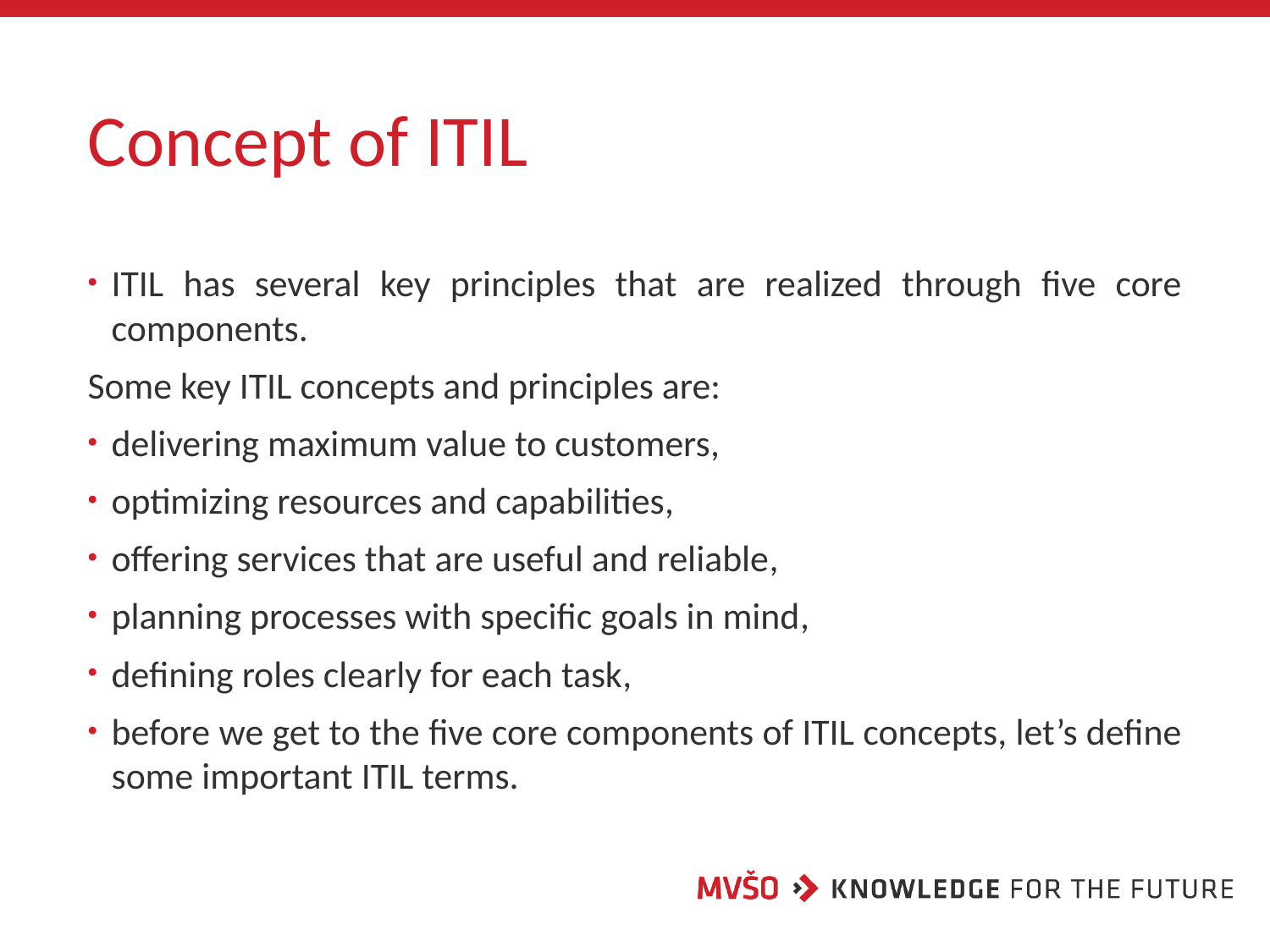

# Concept of ITIL
ITIL has several key principles that are realized through five core components.
Some key ITIL concepts and principles are:
delivering maximum value to customers,
optimizing resources and capabilities,
offering services that are useful and reliable,
planning processes with specific goals in mind,
defining roles clearly for each task,
before we get to the five core components of ITIL concepts, let’s define some important ITIL terms.